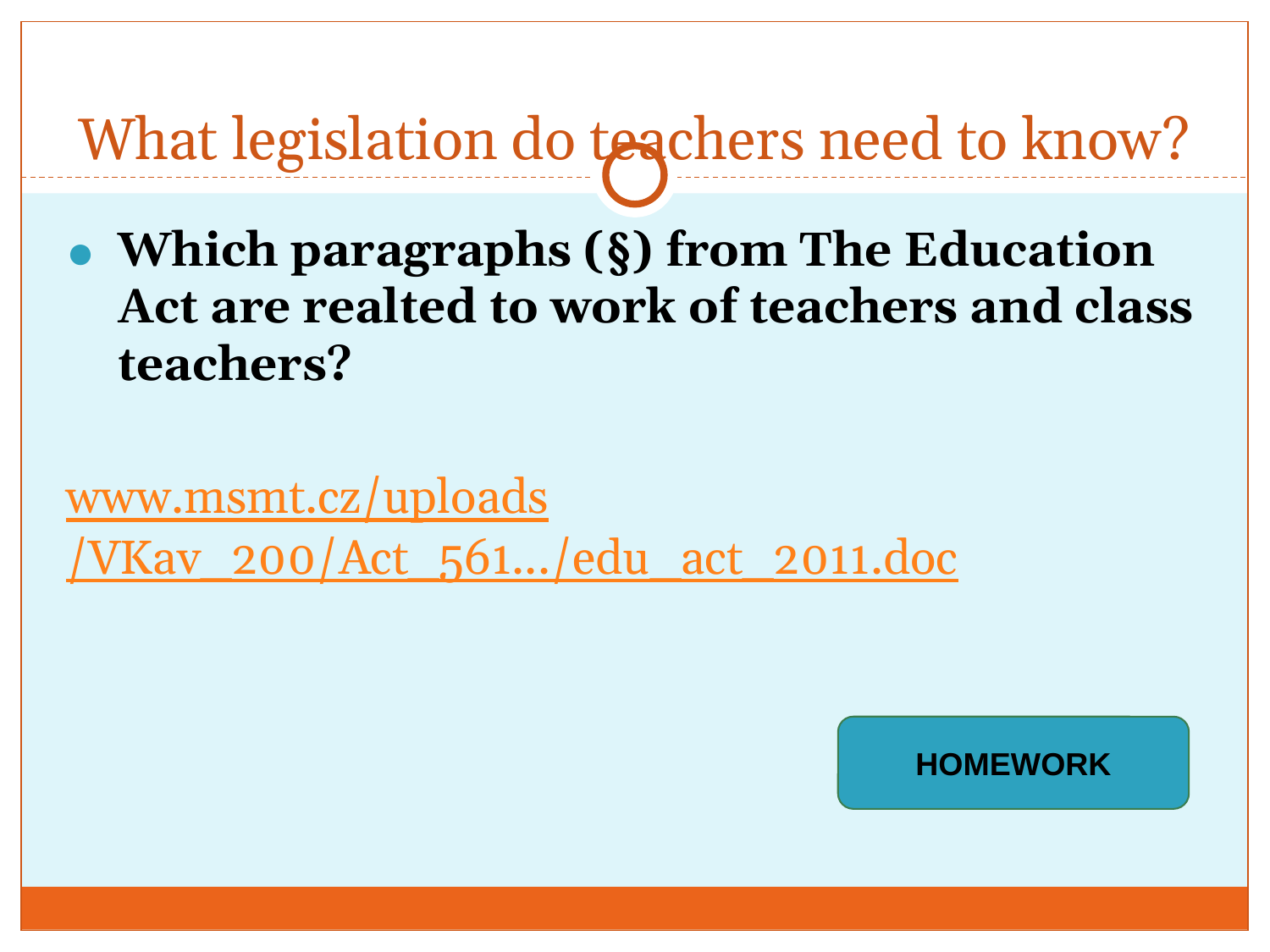

# What legislation do teachers need to know?
Which paragraphs (§) from The Education Act are realted to work of teachers and class teachers?

www.msmt.cz/uploads/VKav_200/Act_561.../edu_act_2011.doc

HOMEWORK